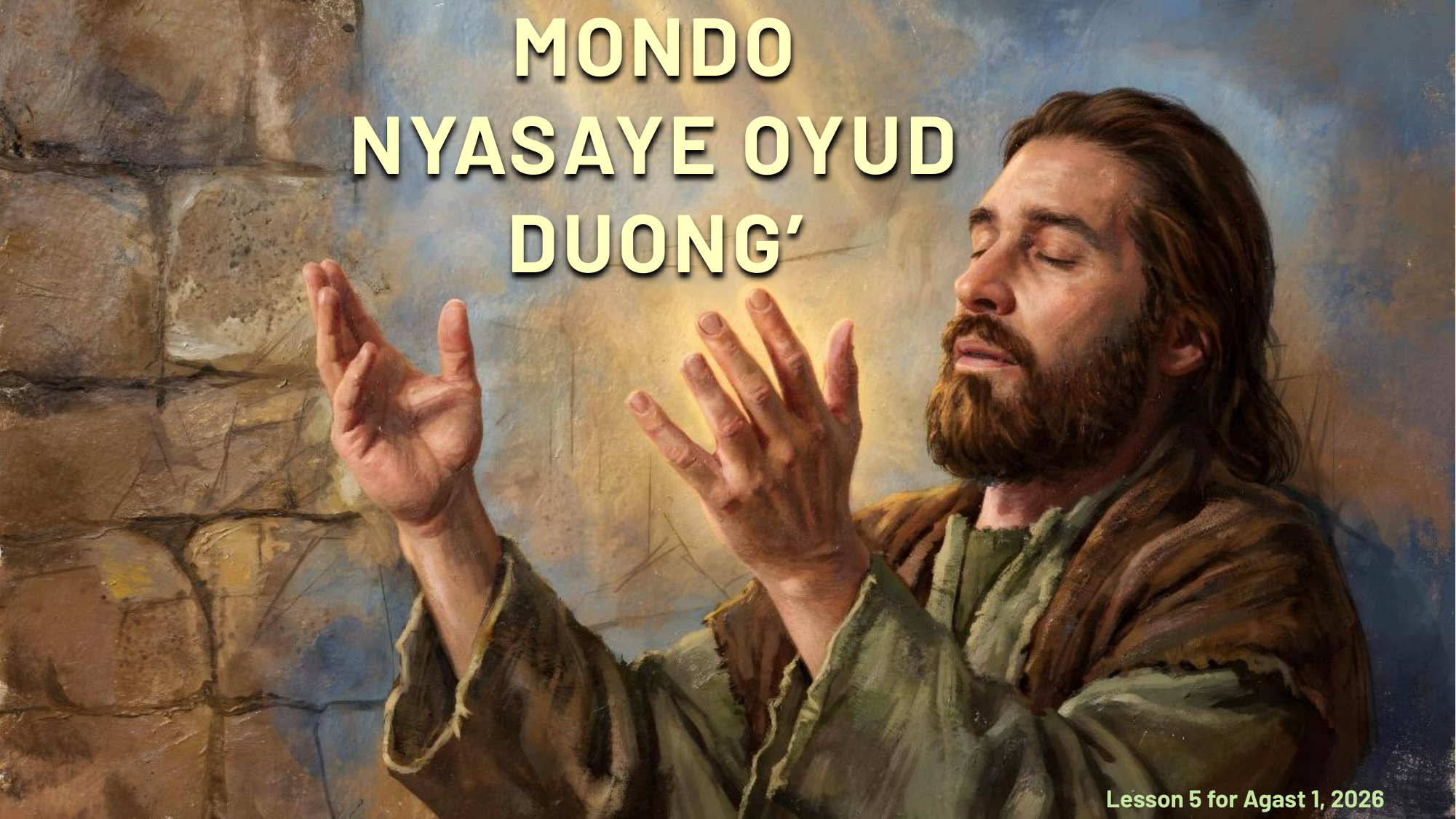

MONDO NYASAYE OYUD DUONG’
Lesson 5 for Agast 1, 2026